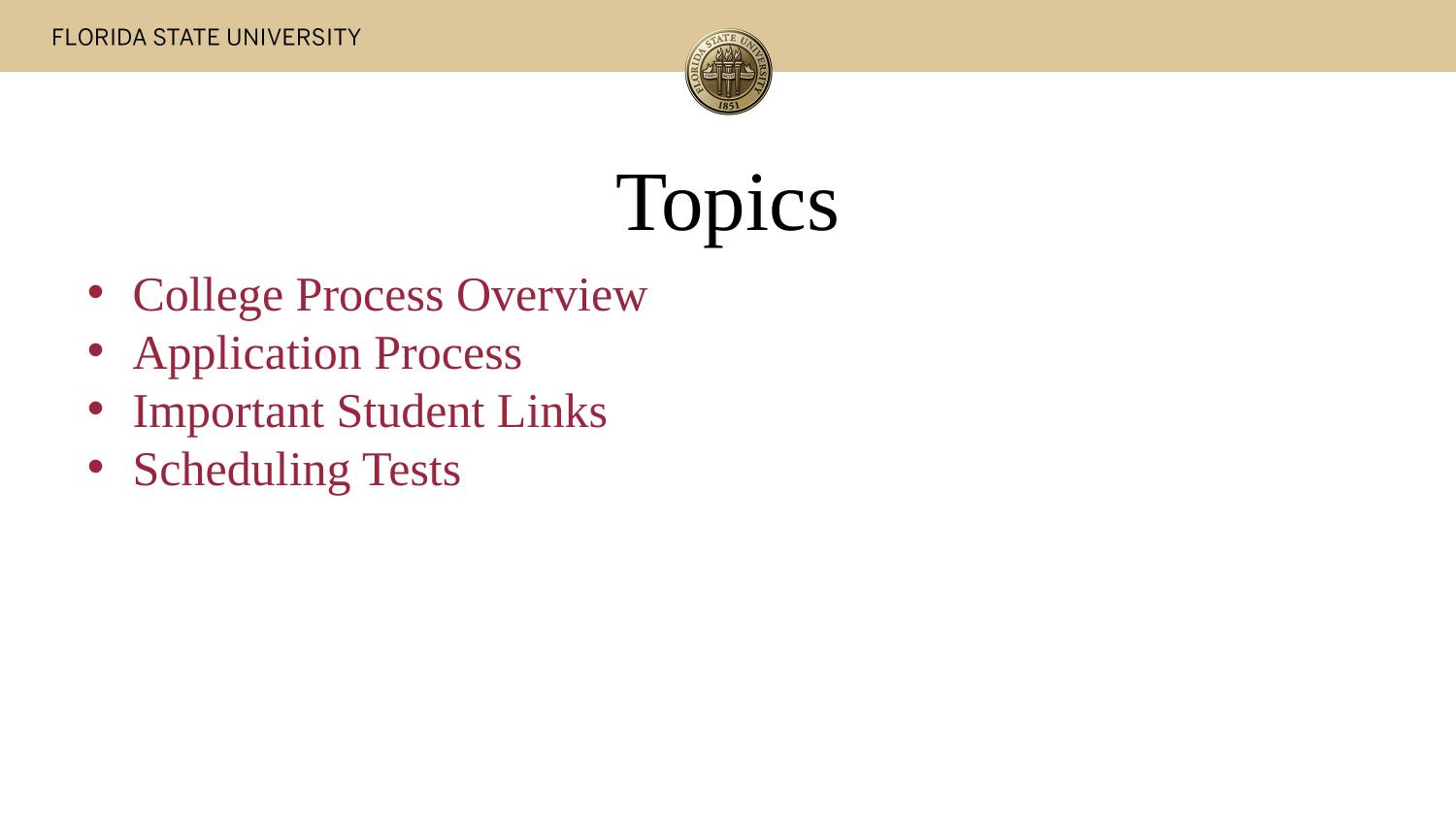

# Topics
College Process Overview
Application Process
Important Student Links
Scheduling Tests